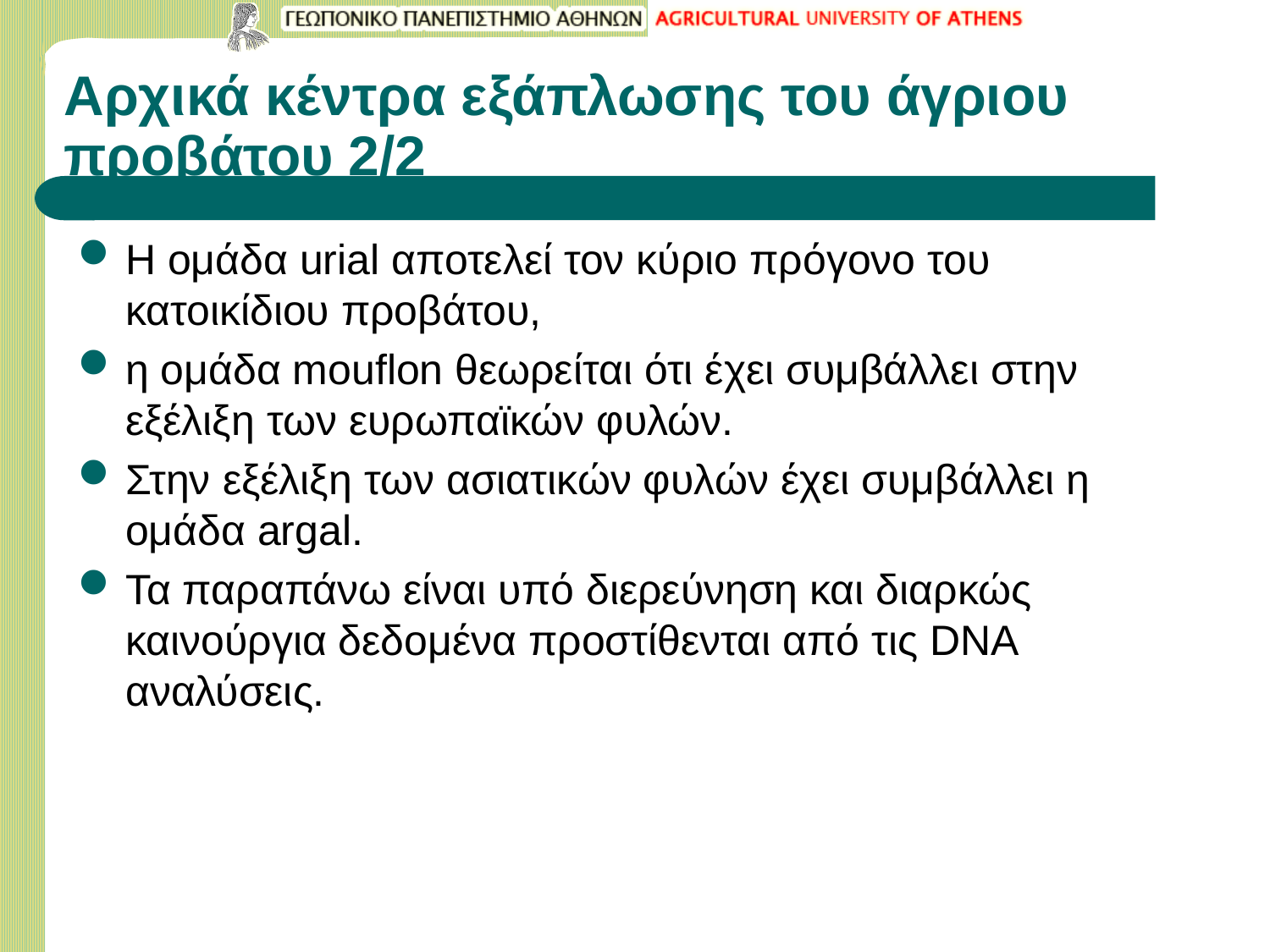

# Αρχικά κέντρα εξάπλωσης του άγριου προβάτου 2/2
Η ομάδα urial αποτελεί τον κύριο πρόγονο του κατοικίδιου προβάτου,
η ομάδα mouflon θεωρείται ότι έχει συμβάλλει στην εξέλιξη των ευρωπαϊκών φυλών.
Στην εξέλιξη των ασιατικών φυλών έχει συμβάλλει η ομάδα argal.
Τα παραπάνω είναι υπό διερεύνηση και διαρκώς καινούργια δεδομένα προστίθενται από τις DNA αναλύσεις.